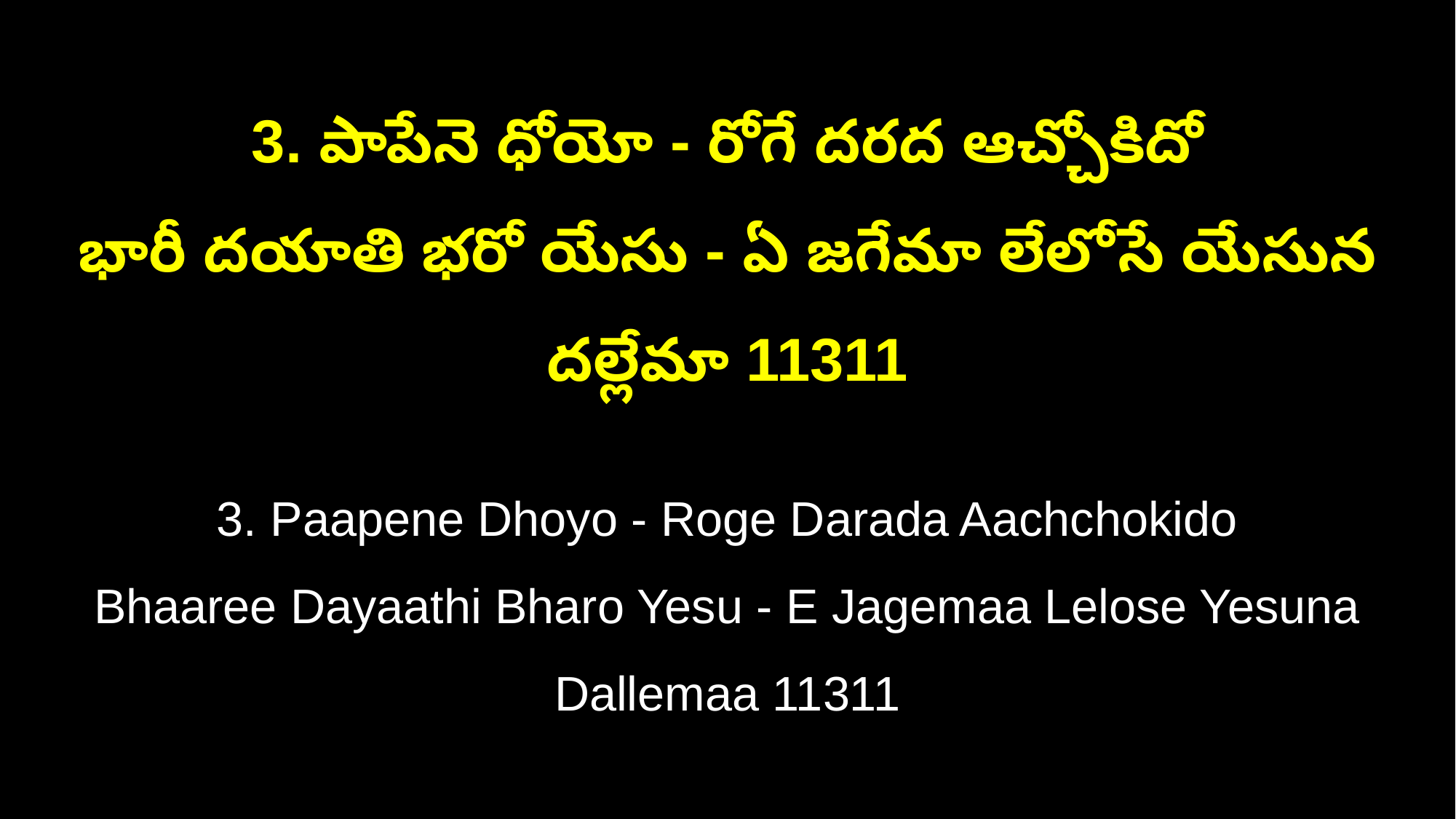

3. పాపేనె ధోయో - రోగే దరద ఆచ్చోకిదో
భారీ దయాతి భరో యేసు - ఏ జగేమా లేలోసే యేసున దల్లేమా 11311
3. Paapene Dhoyo - Roge Darada Aachchokido
Bhaaree Dayaathi Bharo Yesu - E Jagemaa Lelose Yesuna Dallemaa 11311